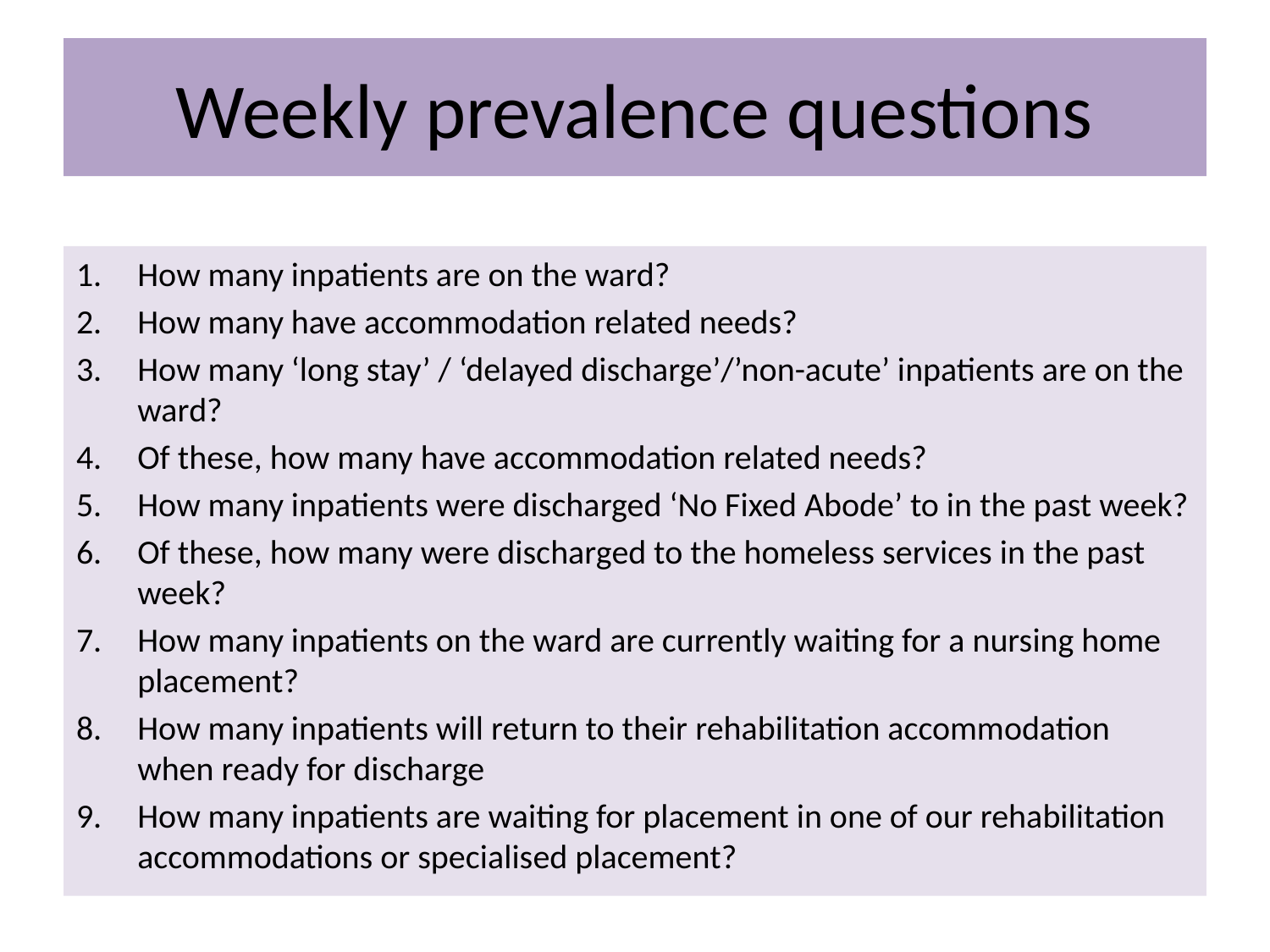

# Weekly prevalence questions
How many inpatients are on the ward?
How many have accommodation related needs?
How many ‘long stay’ / ‘delayed discharge’/’non-acute’ inpatients are on the ward?
Of these, how many have accommodation related needs?
How many inpatients were discharged ‘No Fixed Abode’ to in the past week?
Of these, how many were discharged to the homeless services in the past week?
How many inpatients on the ward are currently waiting for a nursing home placement?
How many inpatients will return to their rehabilitation accommodation when ready for discharge
How many inpatients are waiting for placement in one of our rehabilitation accommodations or specialised placement?